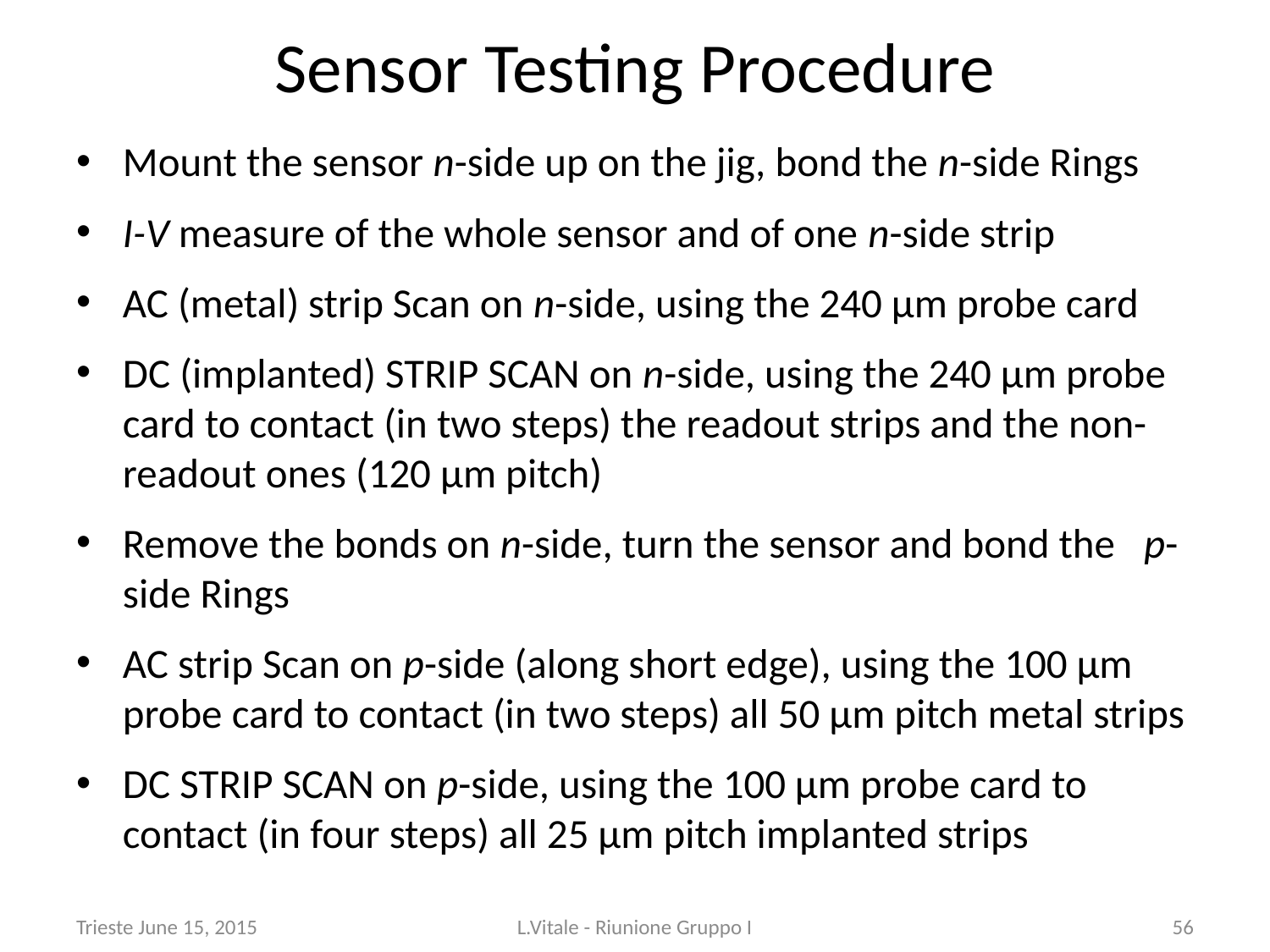

# Sensor Testing Procedure
Mount the sensor n-side up on the jig, bond the n-side Rings
I-V measure of the whole sensor and of one n-side strip
AC (metal) strip Scan on n-side, using the 240 µm probe card
DC (implanted) STRIP SCAN on n-side, using the 240 µm probe card to contact (in two steps) the readout strips and the non-readout ones (120 µm pitch)
Remove the bonds on n-side, turn the sensor and bond the   p-side Rings
AC strip Scan on p-side (along short edge), using the 100 µm probe card to contact (in two steps) all 50 µm pitch metal strips
DC STRIP SCAN on p-side, using the 100 µm probe card to contact (in four steps) all 25 µm pitch implanted strips

Trieste June 15, 2015
L.Vitale - Riunione Gruppo I
56